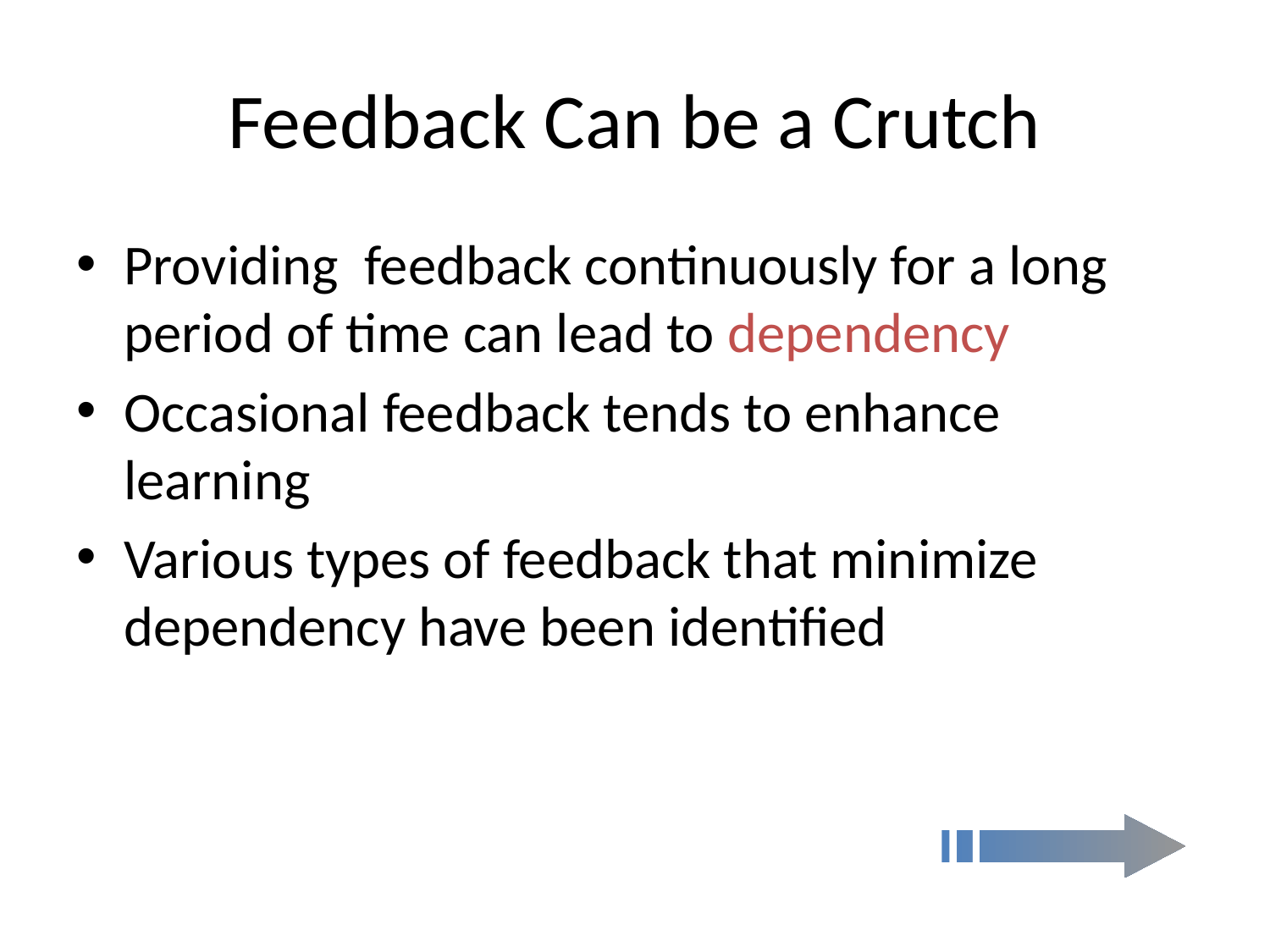

# Feedback Can be a Crutch
Providing  feedback continuously for a long period of time can lead to dependency
Occasional feedback tends to enhance learning
Various types of feedback that minimize dependency have been identified